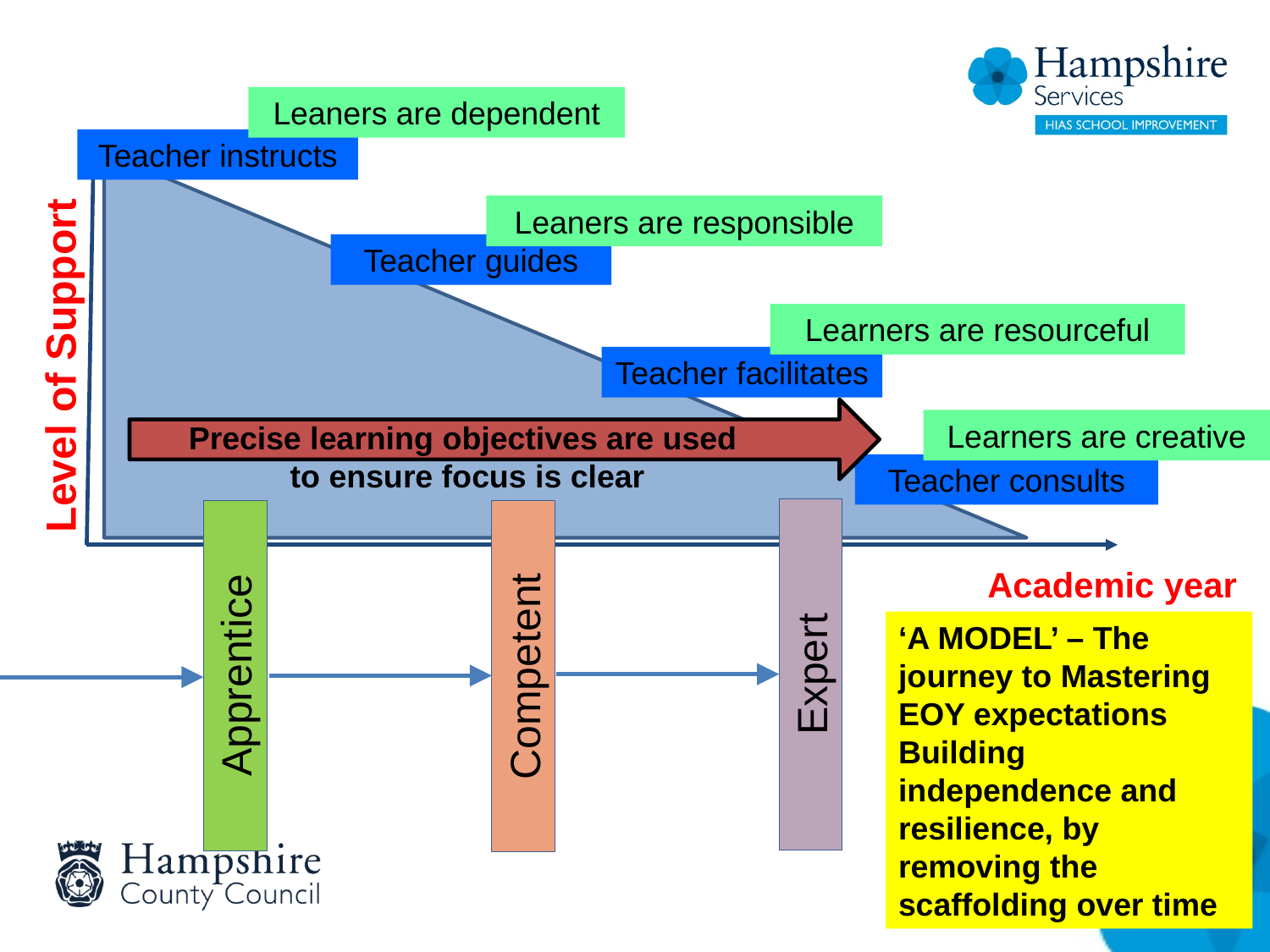

Leaners are dependent
Teacher instructs
Level of Support

Leaners are responsible
Teacher guides
Learners are resourceful
Teacher facilitates

Precise learning objectives are used  to ensure focus is clear
Learners are creative
Teacher consults
Expert
Apprentice
Competent
Academic year
‘A MODEL’ – The journey to Mastering EOY expectations
Building independence and resilience, by removing the scaffolding over time